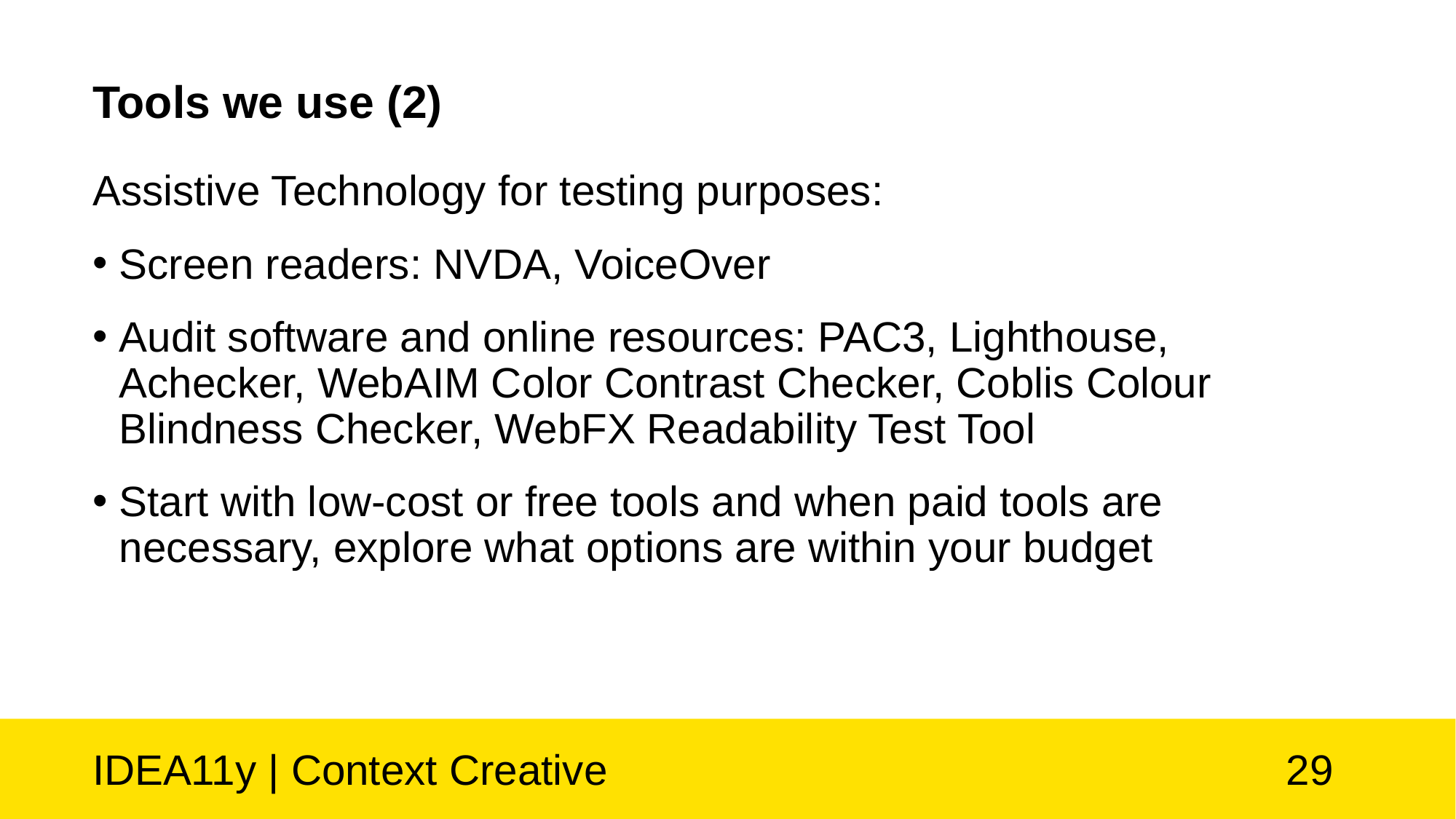

# Tools we use (2)
Assistive Technology for testing purposes:
Screen readers: NVDA, VoiceOver
Audit software and online resources: PAC3, Lighthouse, Achecker, WebAIM Color Contrast Checker, Coblis Colour Blindness Checker, WebFX Readability Test Tool
Start with low-cost or free tools and when paid tools are necessary, explore what options are within your budget
IDEA11y | Context Creative
29